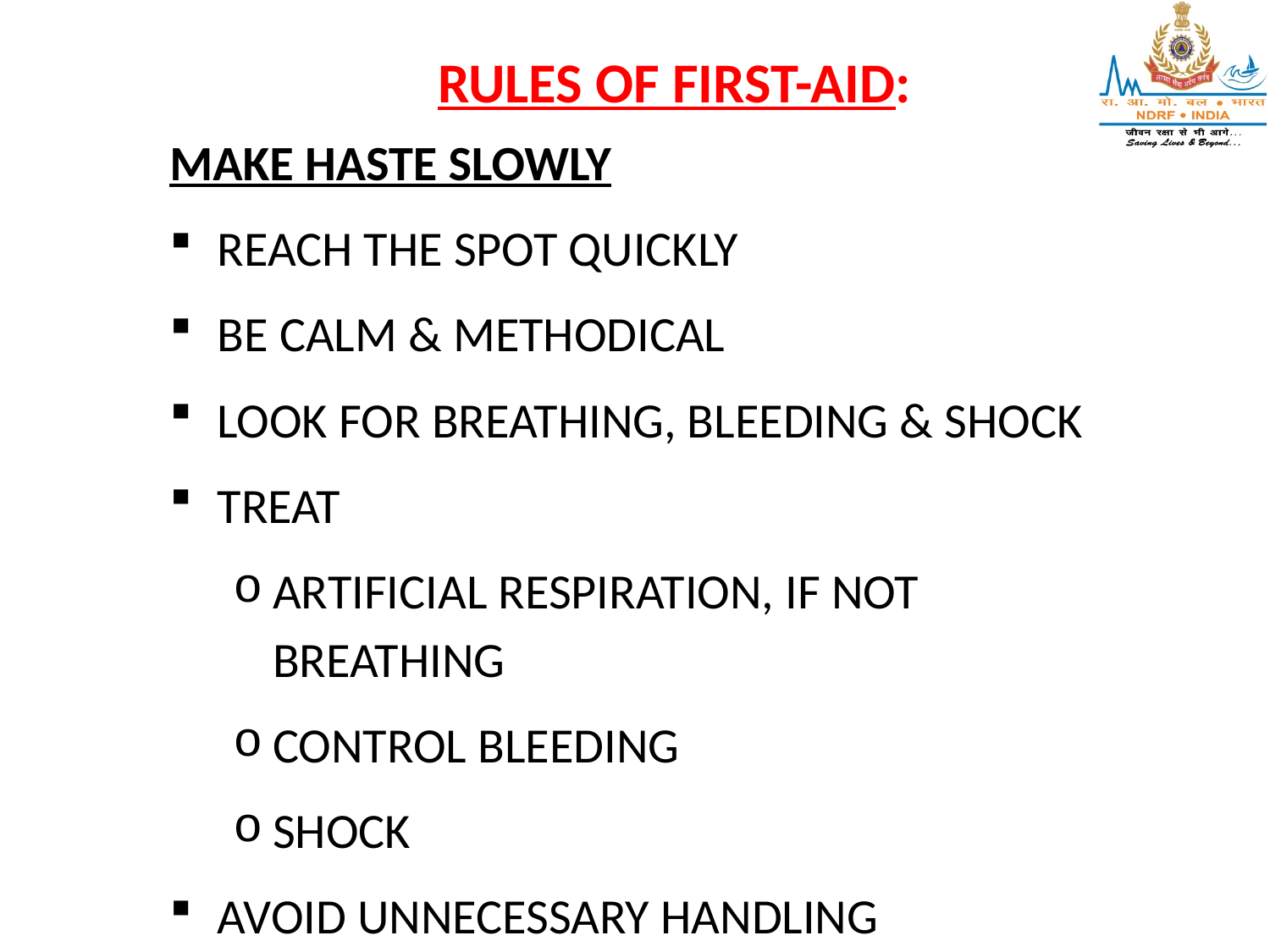

RULES OF FIRST-AID:
MAKE HASTE SLOWLY
REACH THE SPOT QUICKLY
BE CALM & METHODICAL
LOOK FOR BREATHING, BLEEDING & SHOCK
TREAT
ARTIFICIAL RESPIRATION, IF NOT BREATHING
CONTROL BLEEDING
SHOCK
AVOID UNNECESSARY HANDLING